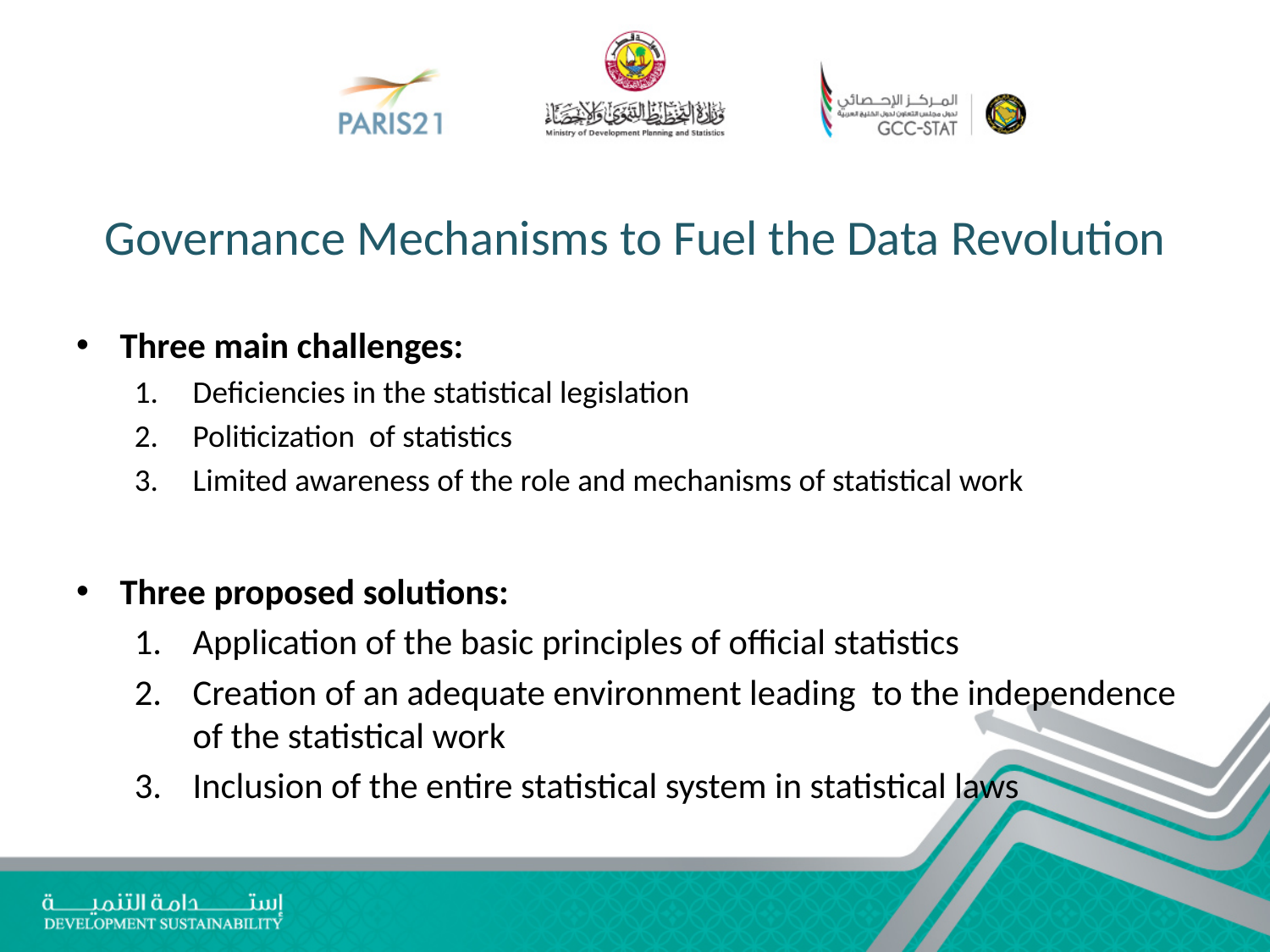

# Governance Mechanisms to Fuel the Data Revolution
Three main challenges:
Deficiencies in the statistical legislation
Politicization  of statistics
Limited awareness of the role and mechanisms of statistical work

Three proposed solutions:
Application of the basic principles of official statistics
Creation of an adequate environment leading  to the independence of the statistical work
Inclusion of the entire statistical system in statistical laws